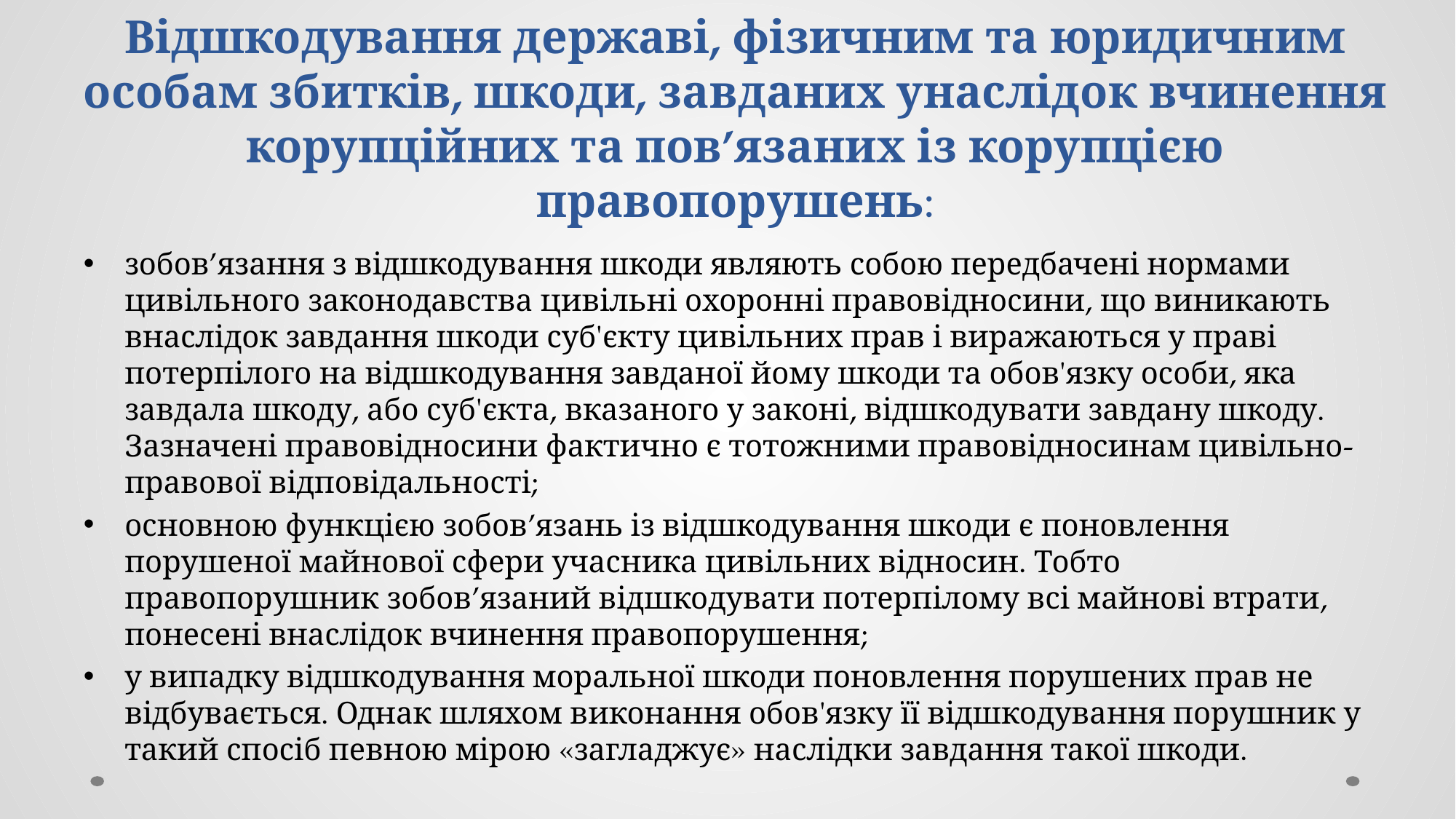

# Відшкодування державі, фізичним та юридичним особам збитків, шкоди, завданих унаслідок вчинення корупційних та пов’язаних із корупцією правопорушень:
зобов’язання з відшкодування шкоди являють собою передбачені нормами цивільного законодавства цивільні охоронні правовідносини, що виникають внаслідок завдання шкоди суб'єкту цивільних прав і виражаються у праві потерпілого на відшкодування завданої йому шкоди та обов'язку особи, яка завдала шкоду, або суб'єкта, вказаного у законі, відшкодувати завдану шкоду. Зазначені правовідносини фактично є тотожними правовідносинам цивільно-правової відповідальності;
основною функцією зобов’язань із відшкодування шкоди є поновлення порушеної майнової сфери учасника цивільних відносин. Тобто правопорушник зобов’язаний відшкодувати потерпілому всі майнові втрати, понесені внаслідок вчинення правопорушення;
у випадку відшкодування моральної шкоди поновлення порушених прав не відбувається. Однак шляхом виконання обов'язку її відшкодування порушник у такий спосіб певною мірою «загладжує» наслідки завдання такої шкоди.